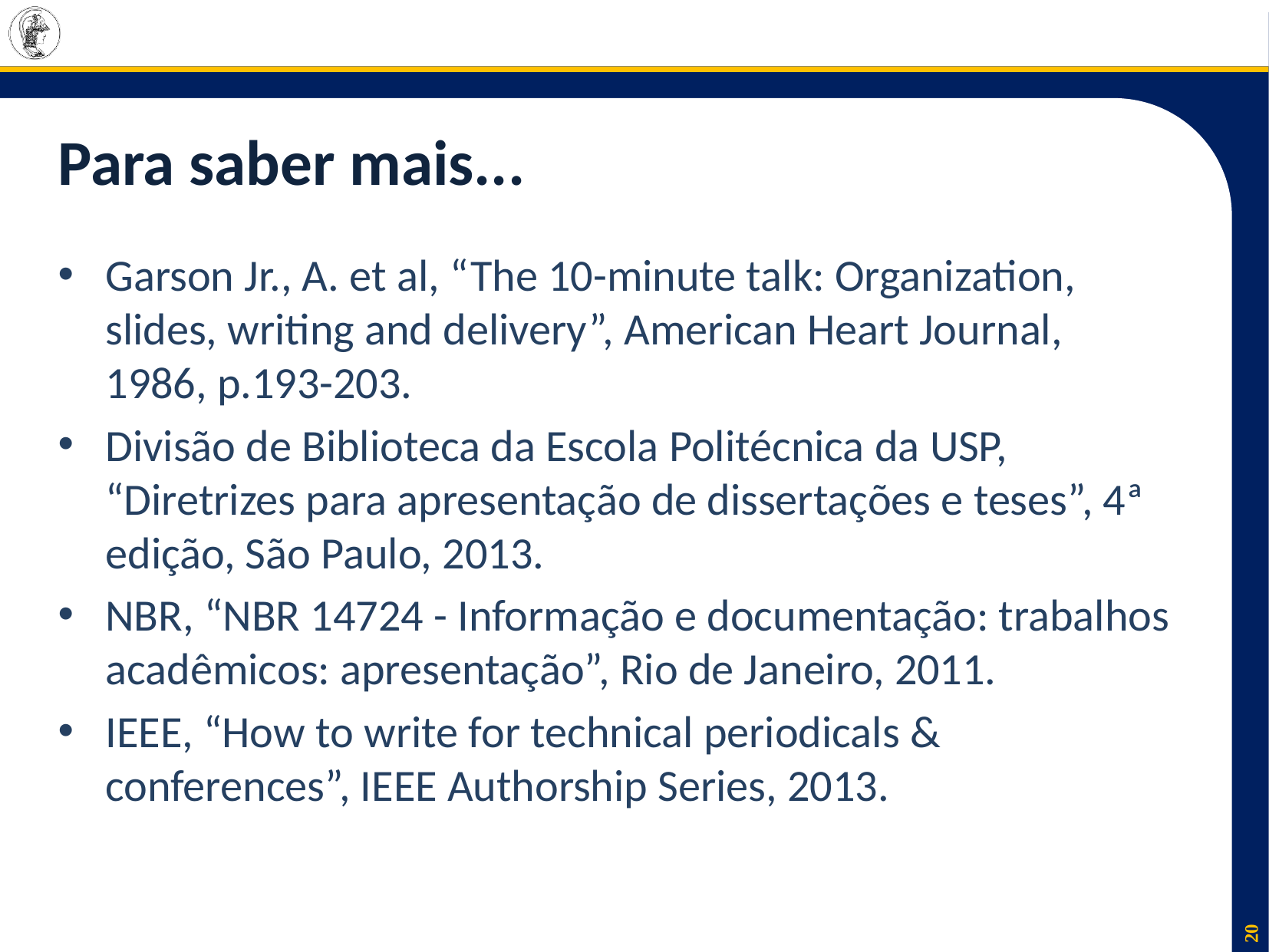

# Para saber mais...
Garson Jr., A. et al, “The 10-minute talk: Organization, slides, writing and delivery”, American Heart Journal, 1986, p.193-203.
Divisão de Biblioteca da Escola Politécnica da USP, “Diretrizes para apresentação de dissertações e teses”, 4ª edição, São Paulo, 2013.
NBR, “NBR 14724 - Informação e documentação: trabalhos acadêmicos: apresentação”, Rio de Janeiro, 2011.
IEEE, “How to write for technical periodicals & conferences”, IEEE Authorship Series, 2013.